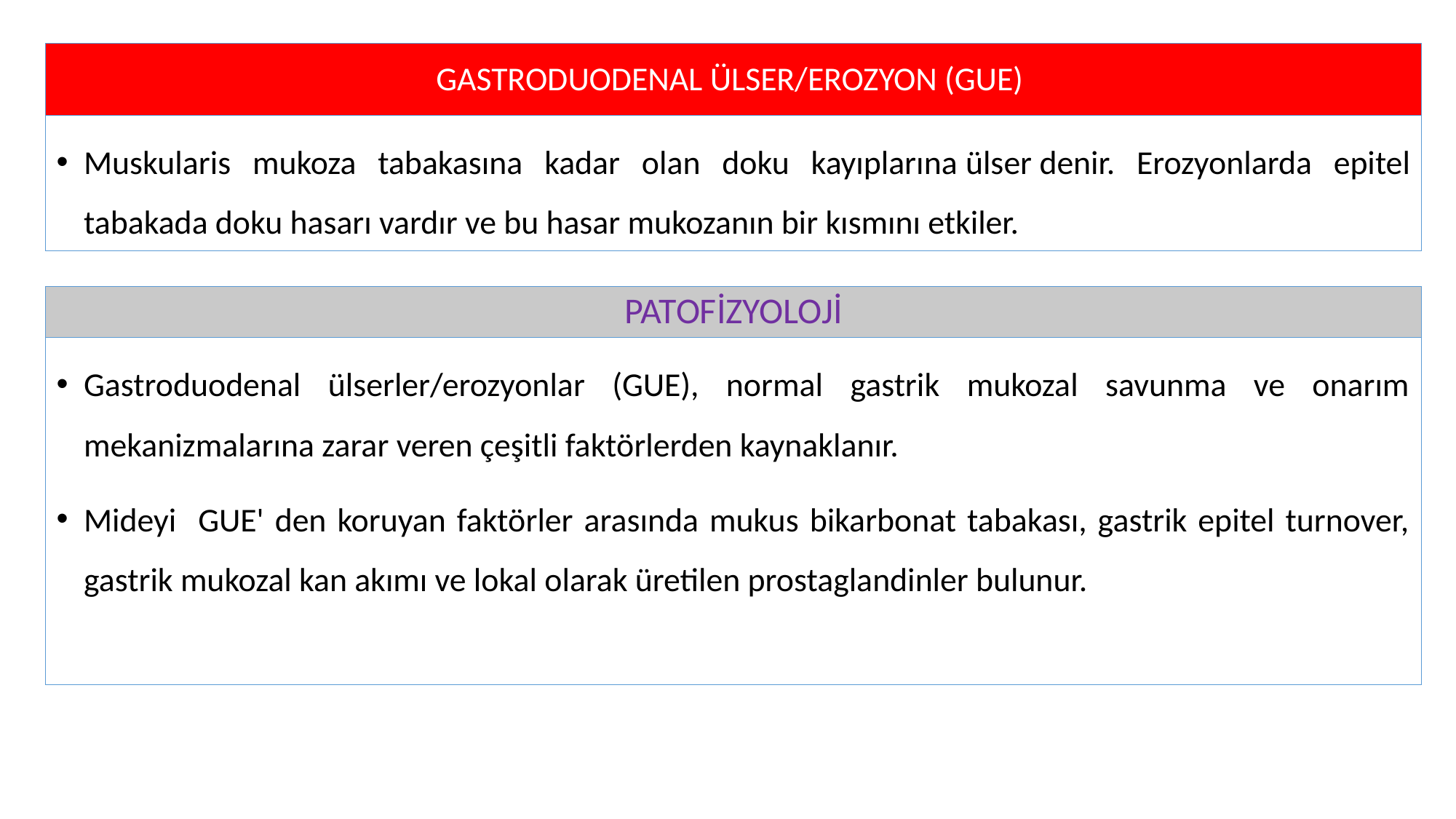

# GASTRODUODENAL ÜLSER/EROZYON (GUE)
Muskularis mukoza tabakasına kadar olan doku kayıplarına ülser denir. Erozyonlarda epitel tabakada doku hasarı vardır ve bu hasar mukozanın bir kısmını etkiler.

PATOFİZYOLOJİ
Gastroduodenal ülserler/erozyonlar (GUE), normal gastrik mukozal savunma ve onarım mekanizmalarına zarar veren çeşitli faktörlerden kaynaklanır.
Mideyi  GUE' den koruyan faktörler arasında mukus bikarbonat tabakası, gastrik epitel turnover, gastrik mukozal kan akımı ve lokal olarak üretilen prostaglandinler bulunur.